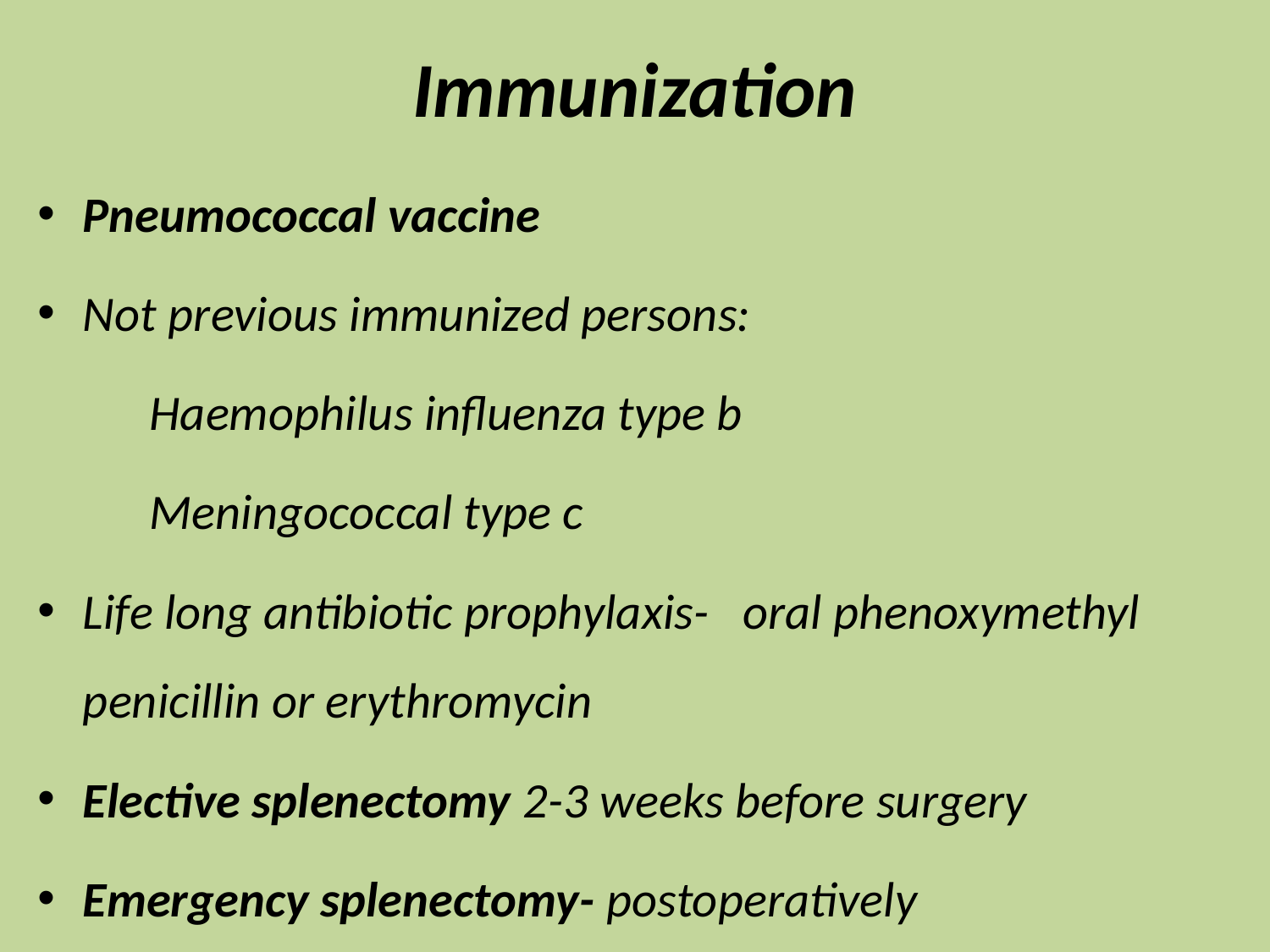

# Immunization
Pneumococcal vaccine
Not previous immunized persons:
	Haemophilus influenza type b
	Meningococcal type c
Life long antibiotic prophylaxis-   oral phenoxymethyl penicillin or erythromycin
Elective splenectomy 2-3 weeks before surgery
Emergency splenectomy- postoperatively